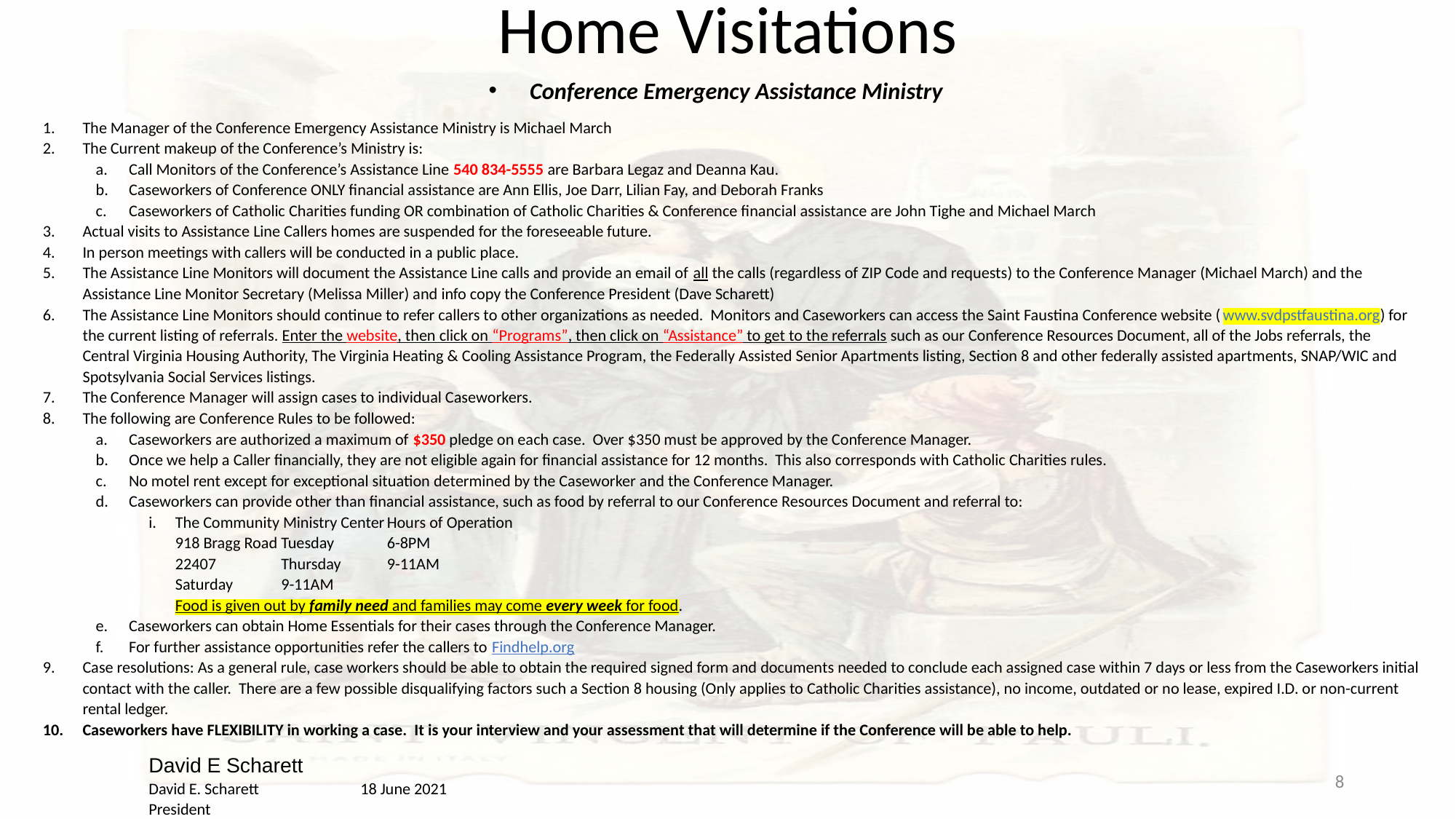

# Home Visitations
Conference Emergency Assistance Ministry
The Manager of the Conference Emergency Assistance Ministry is Michael March
The Current makeup of the Conference’s Ministry is:
Call Monitors of the Conference’s Assistance Line 540 834-5555 are Barbara Legaz and Deanna Kau.
Caseworkers of Conference ONLY financial assistance are Ann Ellis, Joe Darr, Lilian Fay, and Deborah Franks
Caseworkers of Catholic Charities funding OR combination of Catholic Charities & Conference financial assistance are John Tighe and Michael March
Actual visits to Assistance Line Callers homes are suspended for the foreseeable future.
In person meetings with callers will be conducted in a public place.
The Assistance Line Monitors will document the Assistance Line calls and provide an email of all the calls (regardless of ZIP Code and requests) to the Conference Manager (Michael March) and the Assistance Line Monitor Secretary (Melissa Miller) and info copy the Conference President (Dave Scharett)
The Assistance Line Monitors should continue to refer callers to other organizations as needed.  Monitors and Caseworkers can access the Saint Faustina Conference website (www.svdpstfaustina.org) for the current listing of referrals. Enter the website, then click on “Programs”, then click on “Assistance” to get to the referrals such as our Conference Resources Document, all of the Jobs referrals, the Central Virginia Housing Authority, The Virginia Heating & Cooling Assistance Program, the Federally Assisted Senior Apartments listing, Section 8 and other federally assisted apartments, SNAP/WIC and Spotsylvania Social Services listings.
The Conference Manager will assign cases to individual Caseworkers.
The following are Conference Rules to be followed:
Caseworkers are authorized a maximum of $350 pledge on each case.  Over $350 must be approved by the Conference Manager.
Once we help a Caller financially, they are not eligible again for financial assistance for 12 months.  This also corresponds with Catholic Charities rules.
No motel rent except for exceptional situation determined by the Caseworker and the Conference Manager.
Caseworkers can provide other than financial assistance, such as food by referral to our Conference Resources Document and referral to:
The Community Ministry Center				Hours of Operation
	918 Bragg Road					Tuesday	6-8PM
	22407						Thursday	9-11AM
						Saturday	9-11AM
Food is given out by family need and families may come every week for food.
Caseworkers can obtain Home Essentials for their cases through the Conference Manager.
For further assistance opportunities refer the callers to Findhelp.org
Case resolutions: As a general rule, case workers should be able to obtain the required signed form and documents needed to conclude each assigned case within 7 days or less from the Caseworkers initial contact with the caller.  There are a few possible disqualifying factors such a Section 8 housing (Only applies to Catholic Charities assistance), no income, outdated or no lease, expired I.D. or non-current rental ledger.
Caseworkers have FLEXIBILITY in working a case.  It is your interview and your assessment that will determine if the Conference will be able to help.
	David E Scharett
	David E. Scharett								18 June 2021
	President
	Saint Faustina Conference

8